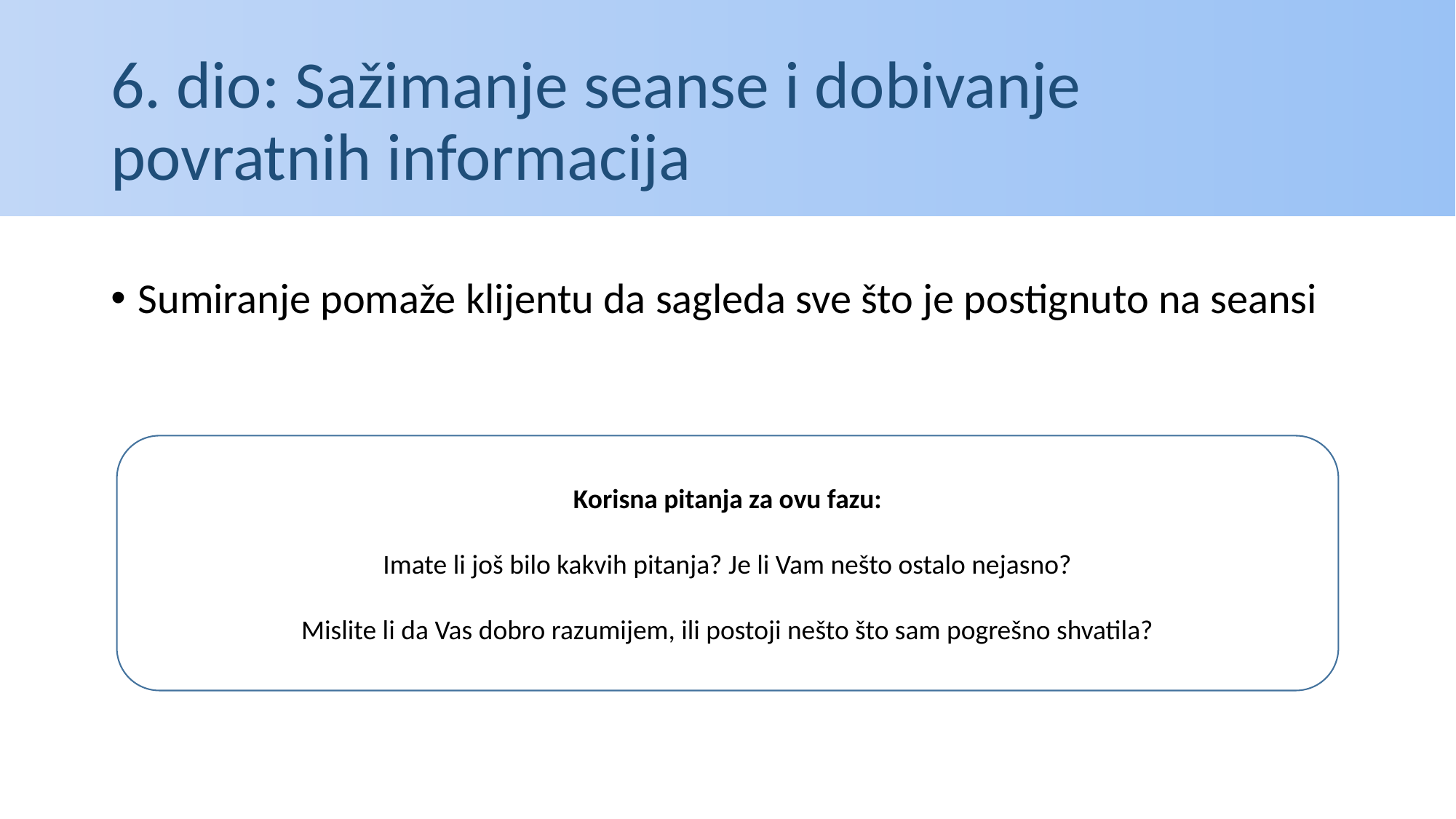

# 6. dio: Sažimanje seanse i dobivanje povratnih informacija
Sumiranje pomaže klijentu da sagleda sve što je postignuto na seansi

Korisna pitanja za ovu fazu:

Imate li još bilo kakvih pitanja? Je li Vam nešto ostalo nejasno?

Mislite li da Vas dobro razumijem, ili postoji nešto što sam pogrešno shvatila?